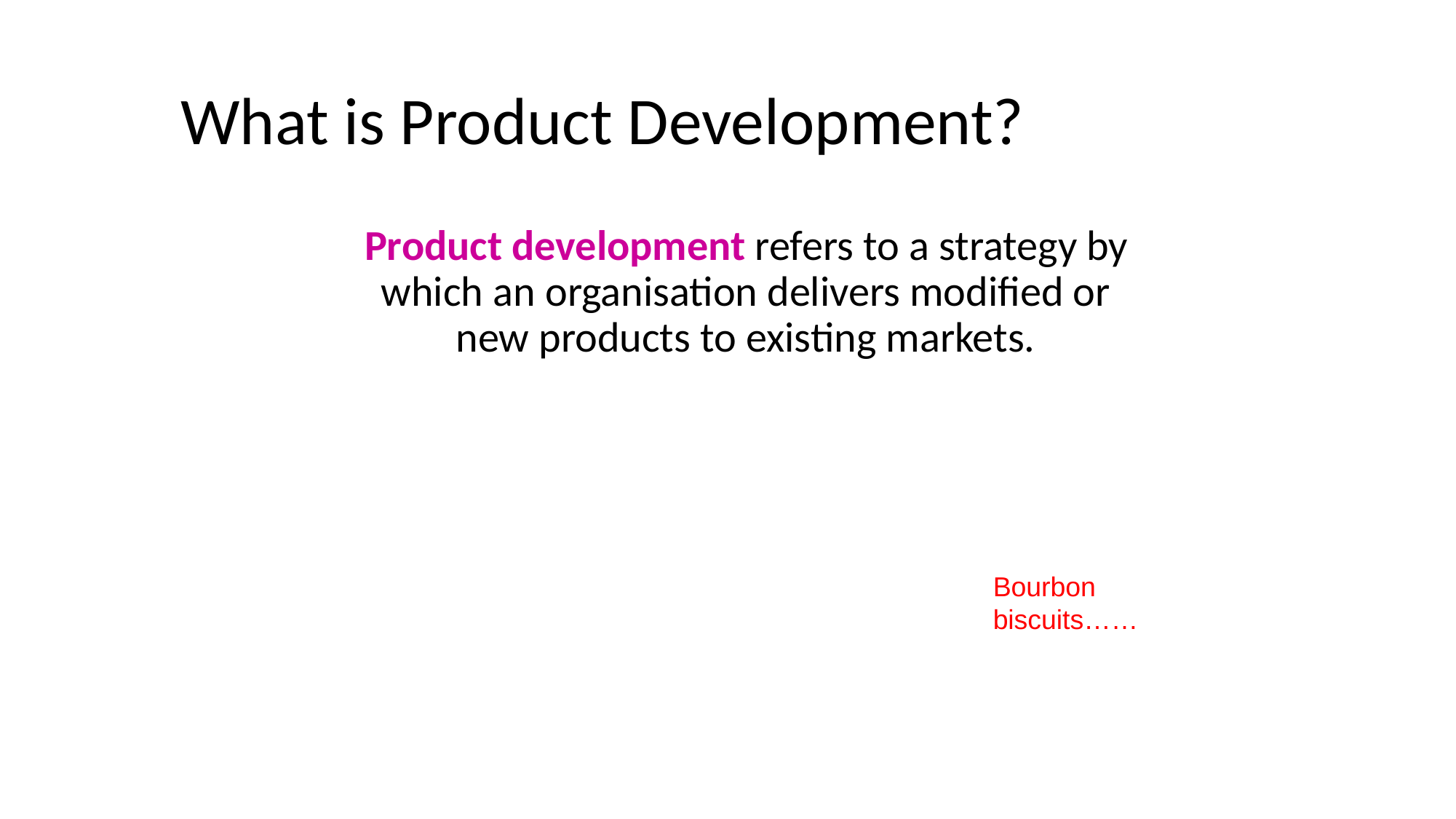

# What is Product Development?
Product development refers to a strategy by which an organisation delivers modified or new products to existing markets.
Bourbon biscuits……